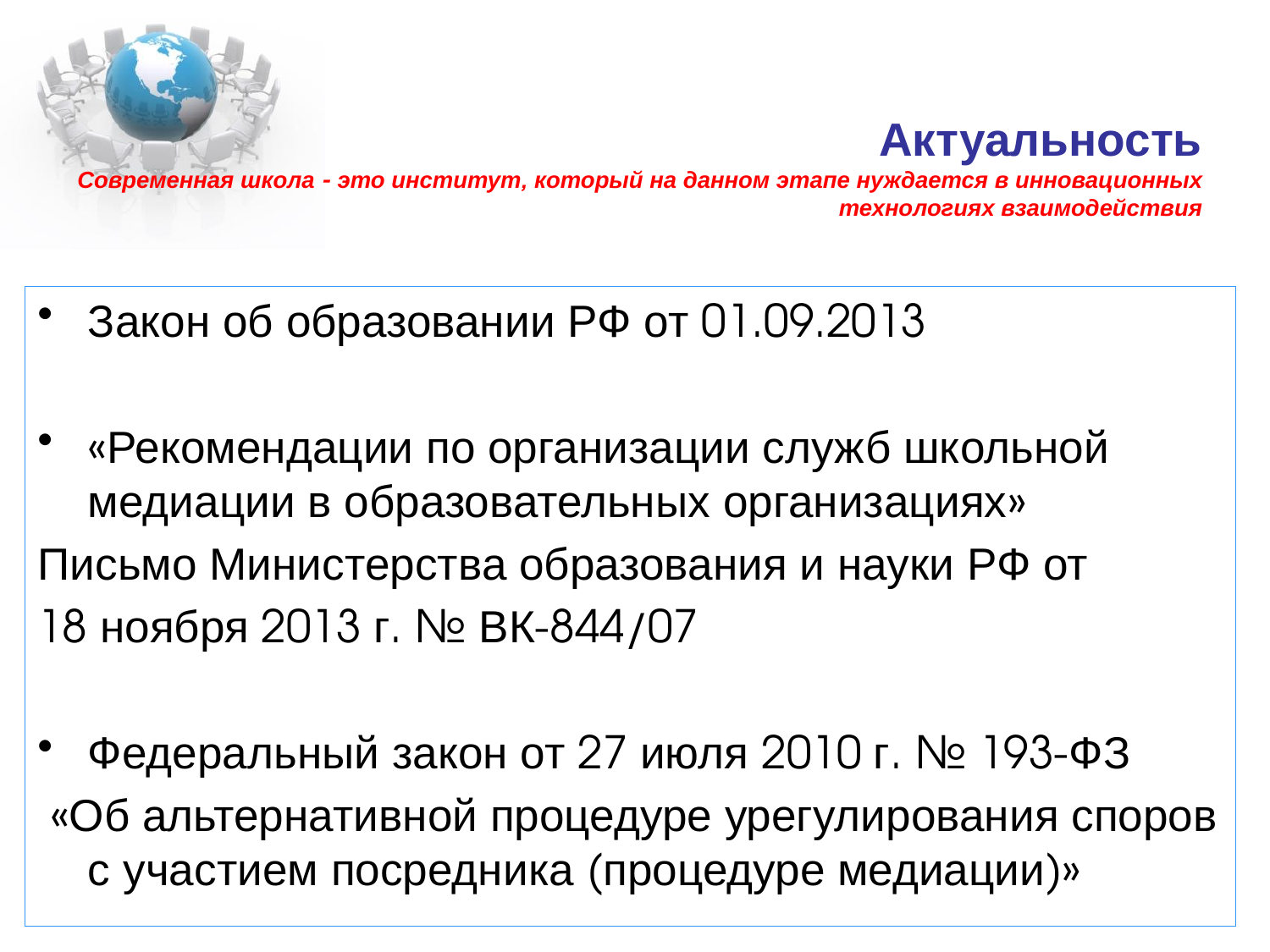

# Актуальность Современная школа - это институт, который на данном этапе нуждается в инновационных технологиях взаимодействия
Закон об образовании РФ от 01.09.2013

«Рекомендации по организации служб школьной медиации в образовательных организациях»
Письмо Министерства образования и науки РФ от
18 ноября 2013 г. № ВК-844/07

Федеральный закон от 27 июля 2010 г. № 193-ФЗ
 «Об альтернативной процедуре урегулирования споров с участием посредника (процедуре медиации)»